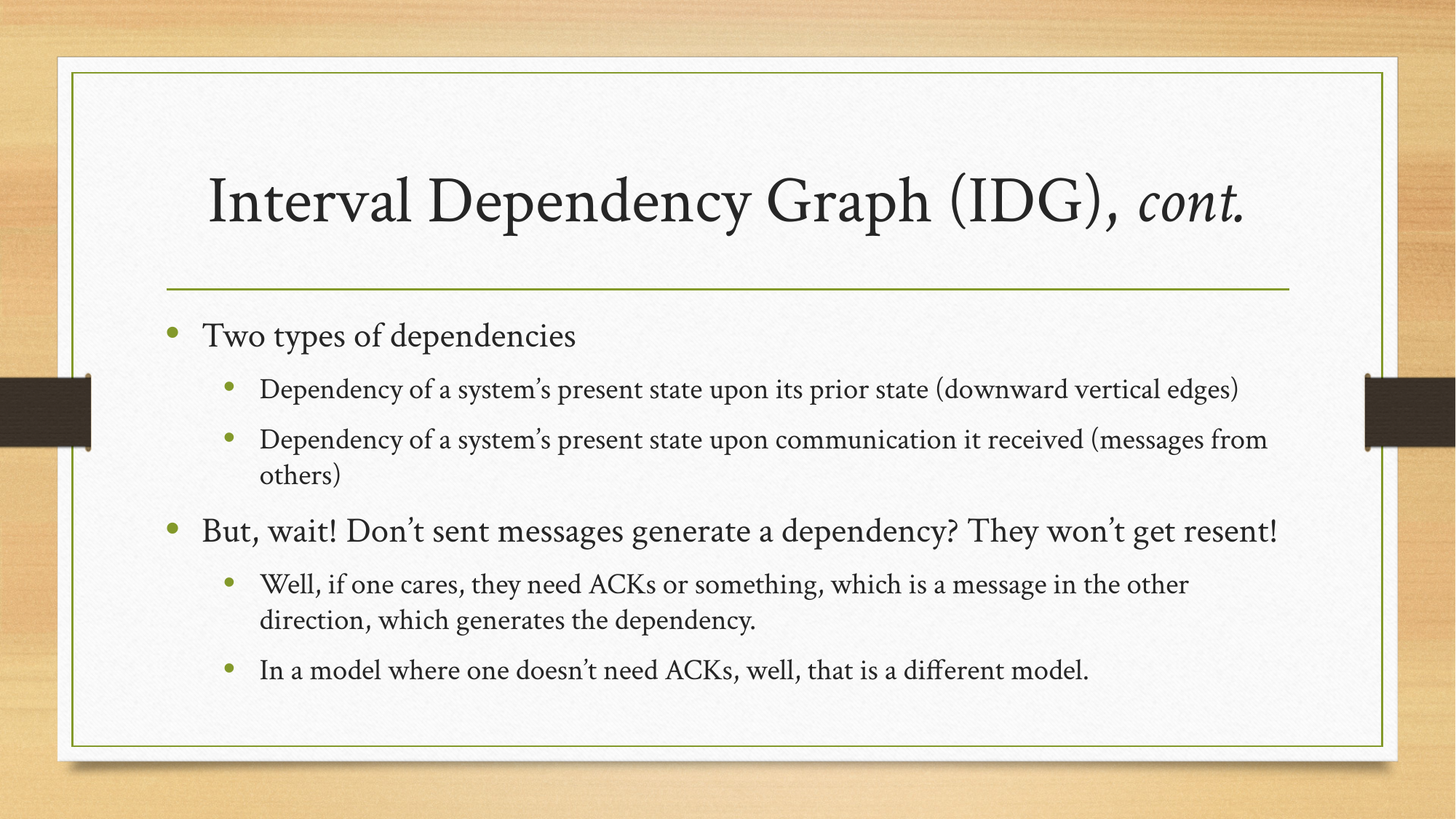

# Interval Dependency Graph (IDG), cont.
Two types of dependencies
Dependency of a system’s present state upon its prior state (downward vertical edges)
Dependency of a system’s present state upon communication it received (messages from others)
But, wait! Don’t sent messages generate a dependency? They won’t get resent!
Well, if one cares, they need ACKs or something, which is a message in the other direction, which generates the dependency.
In a model where one doesn’t need ACKs, well, that is a different model.